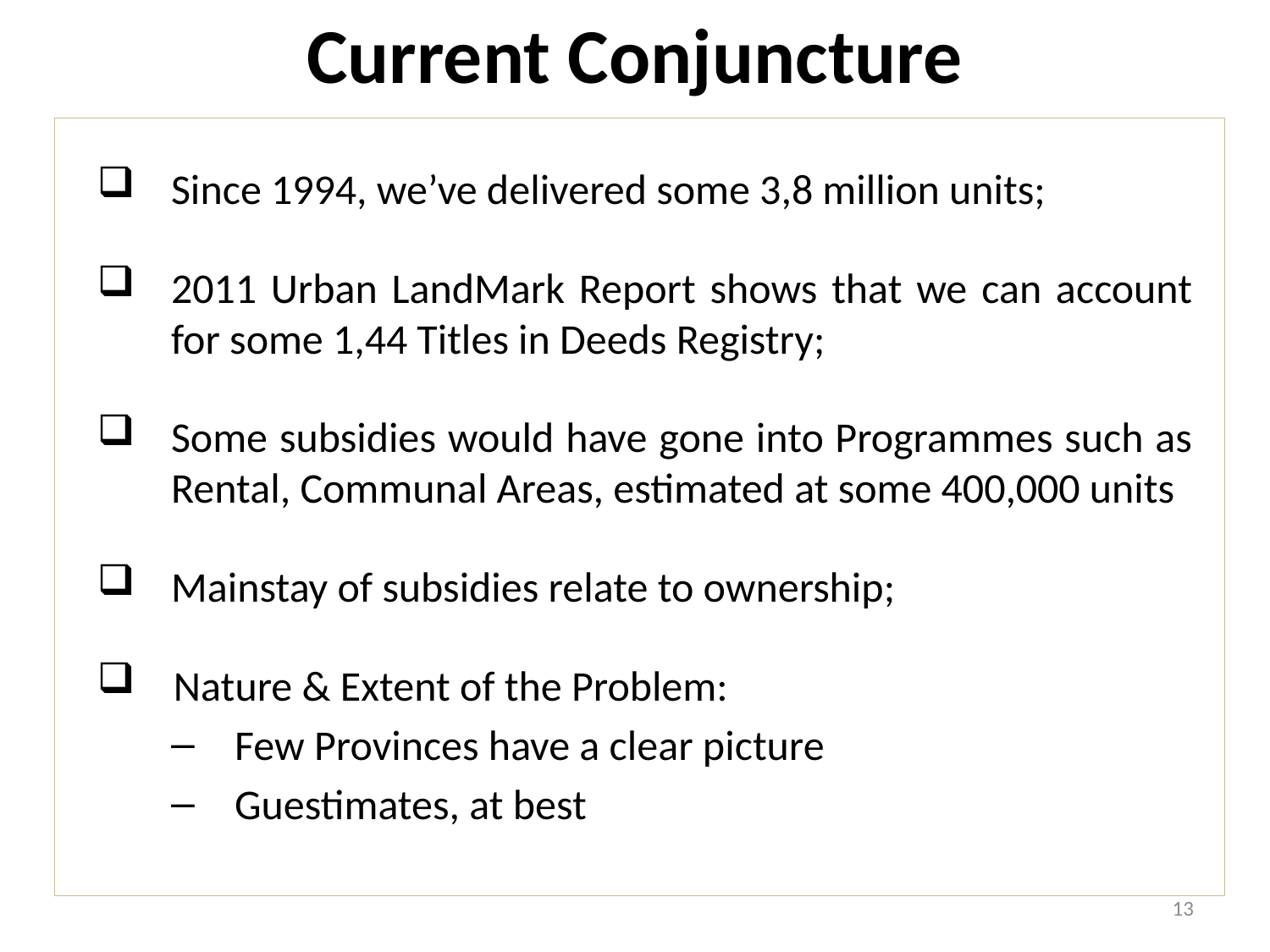

Current Conjuncture

Since 1994, we’ve delivered some 3,8 million units;

2011 Urban LandMark Report shows that we can account for some 1,44 Titles in Deeds Registry;

Some subsidies would have gone into Programmes such as Rental, Communal Areas, estimated at some 400,000 units

Mainstay of subsidies relate to ownership;

   Nature & Extent of the Problem:
Few Provinces have a clear picture
Guestimates, at best
13